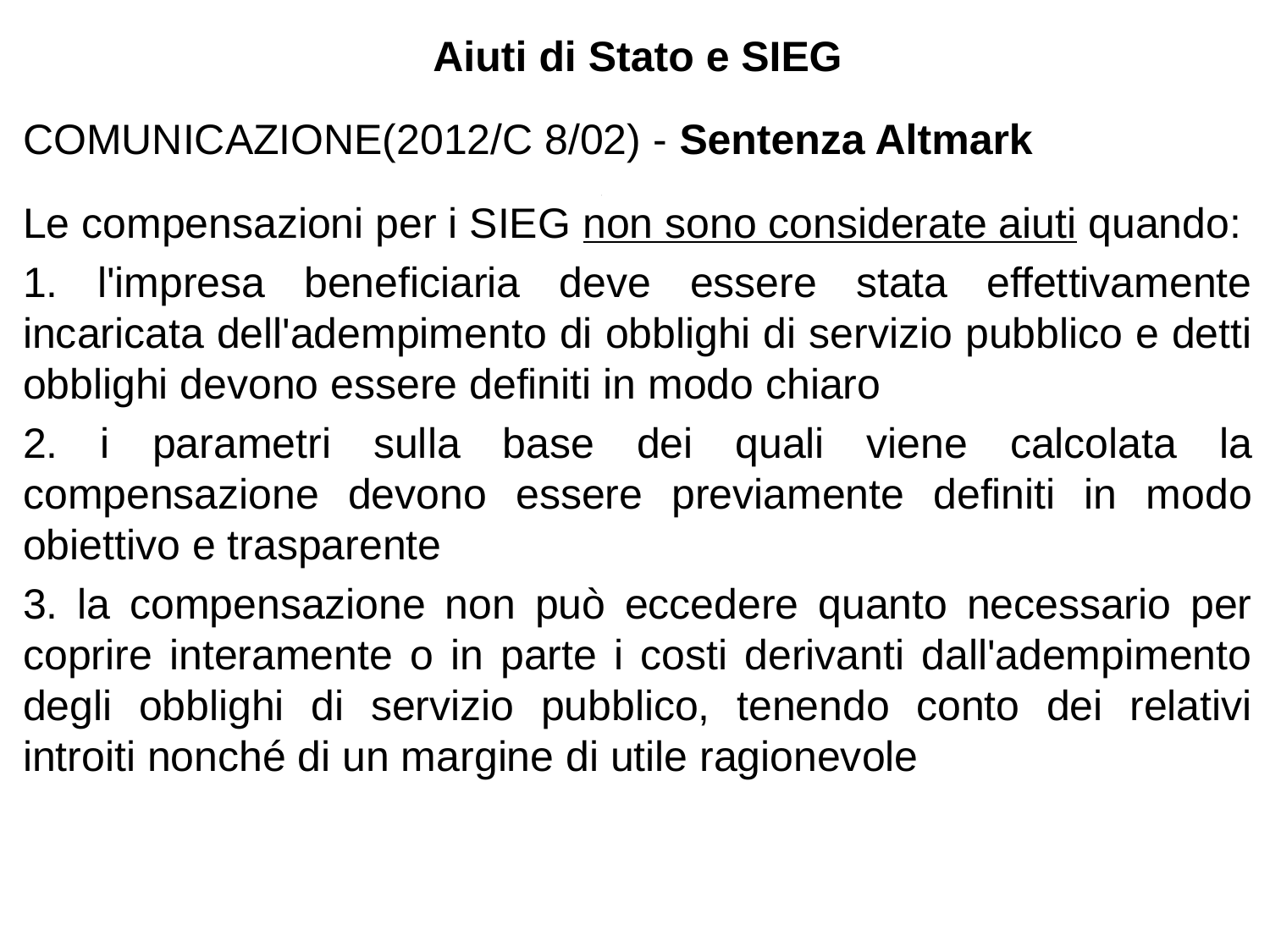

Aiuti di Stato e SIEG
COMUNICAZIONE(2012/C 8/02) - Sentenza Altmark

Le compensazioni per i SIEG non sono considerate aiuti quando:
1. l'impresa beneficiaria deve essere stata effettivamente incaricata dell'adempimento di obblighi di servizio pubblico e detti obblighi devono essere definiti in modo chiaro
2. i parametri sulla base dei quali viene calcolata la compensazione devono essere previamente definiti in modo obiettivo e trasparente
3. la compensazione non può eccedere quanto necessario per coprire interamente o in parte i costi derivanti dall'adempimento degli obblighi di servizio pubblico, tenendo conto dei relativi introiti nonché di un margine di utile ragionevole